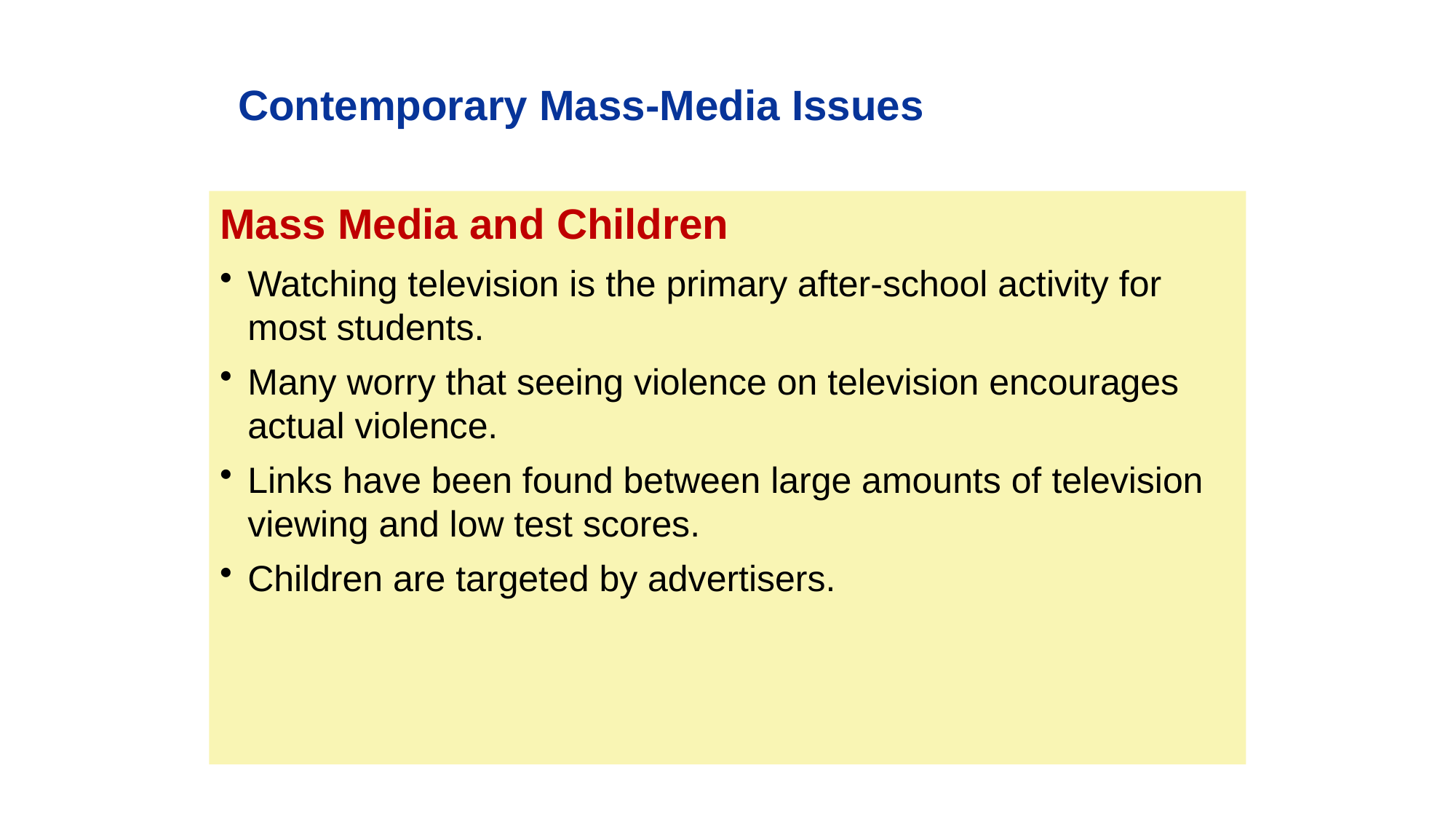

Contemporary Mass-Media Issues
Mass Media and Children
Watching television is the primary after-school activity for most students.
Many worry that seeing violence on television encourages actual violence.
Links have been found between large amounts of television viewing and low test scores.
Children are targeted by advertisers.